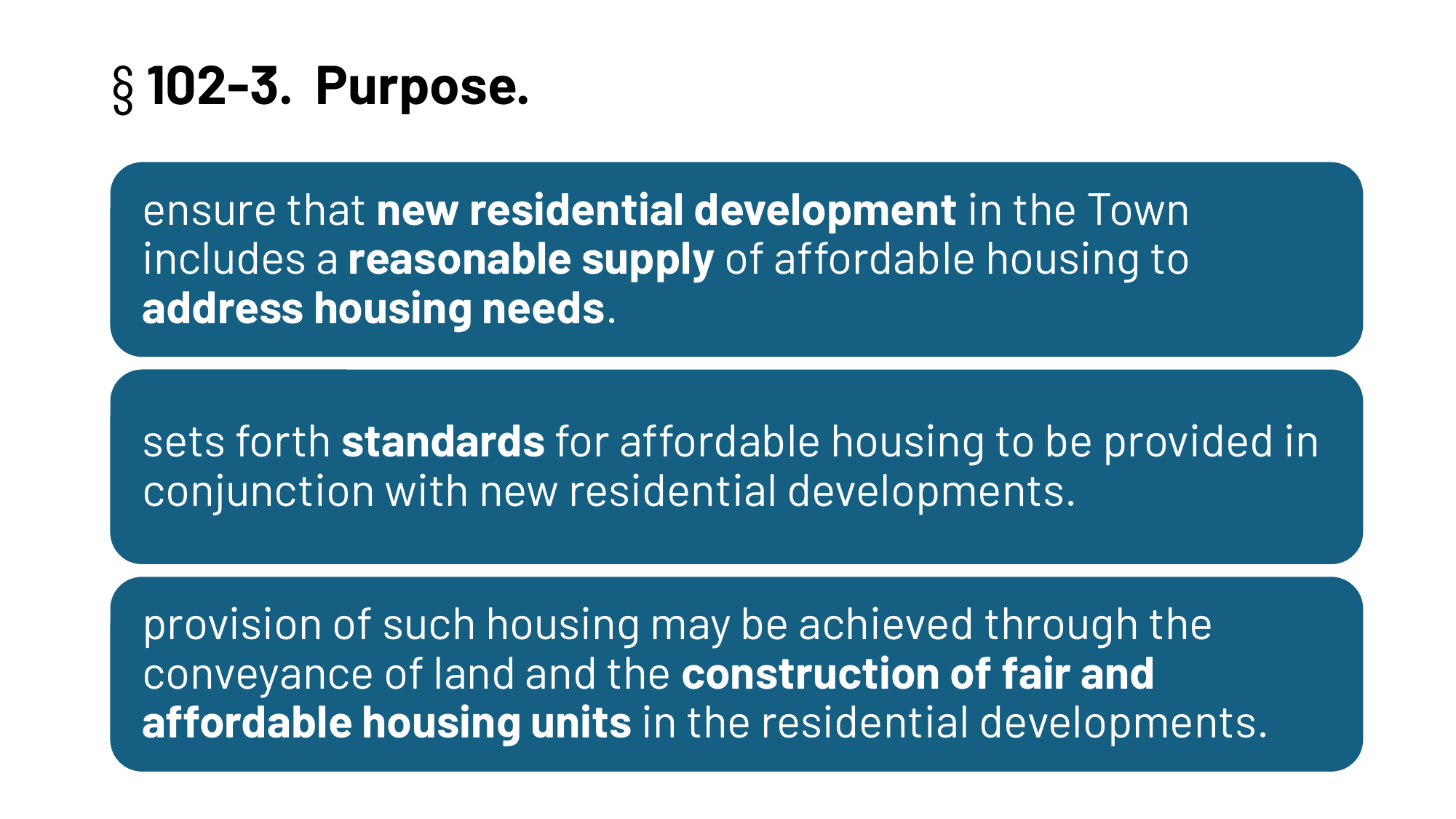

# § 102-3.  Purpose.
ensure that new residential development in the Town includes a reasonable supply of affordable housing to address housing needs.
sets forth standards for affordable housing to be provided in conjunction with new residential developments.
provision of such housing may be achieved through the conveyance of land and the construction of fair and affordable housing units in the residential developments.